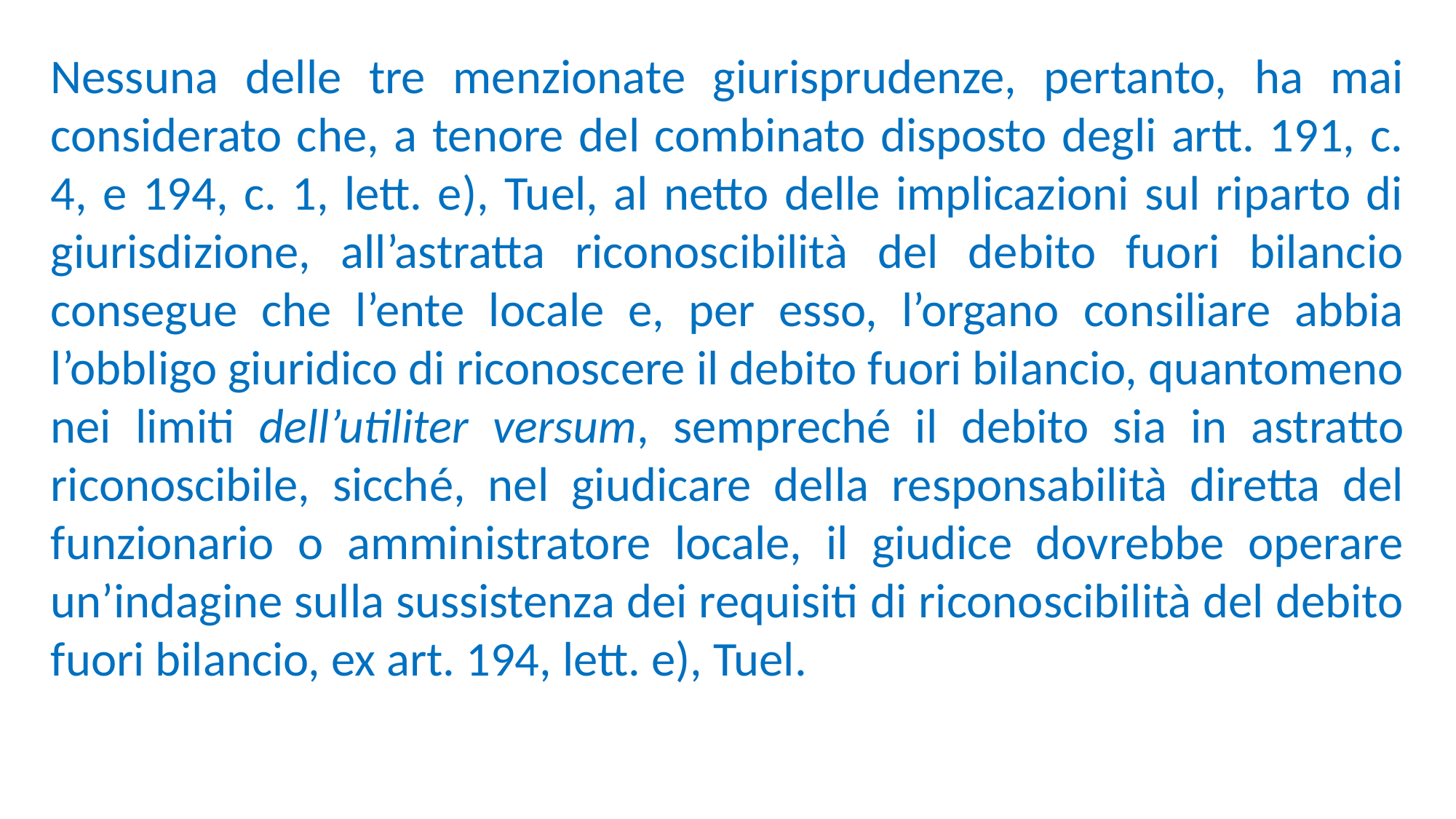

Nessuna delle tre menzionate giurisprudenze, pertanto, ha mai considerato che, a tenore del combinato disposto degli artt. 191, c. 4, e 194, c. 1, lett. e), Tuel, al netto delle implicazioni sul riparto di giurisdizione, all’astratta riconoscibilità del debito fuori bilancio consegue che l’ente locale e, per esso, l’organo consiliare abbia l’obbligo giuridico di riconoscere il debito fuori bilancio, quantomeno nei limiti dell’utiliter versum, sempreché il debito sia in astratto riconoscibile, sicché, nel giudicare della responsabilità diretta del funzionario o amministratore locale, il giudice dovrebbe operare un’indagine sulla sussistenza dei requisiti di riconoscibilità del debito fuori bilancio, ex art. 194, lett. e), Tuel.